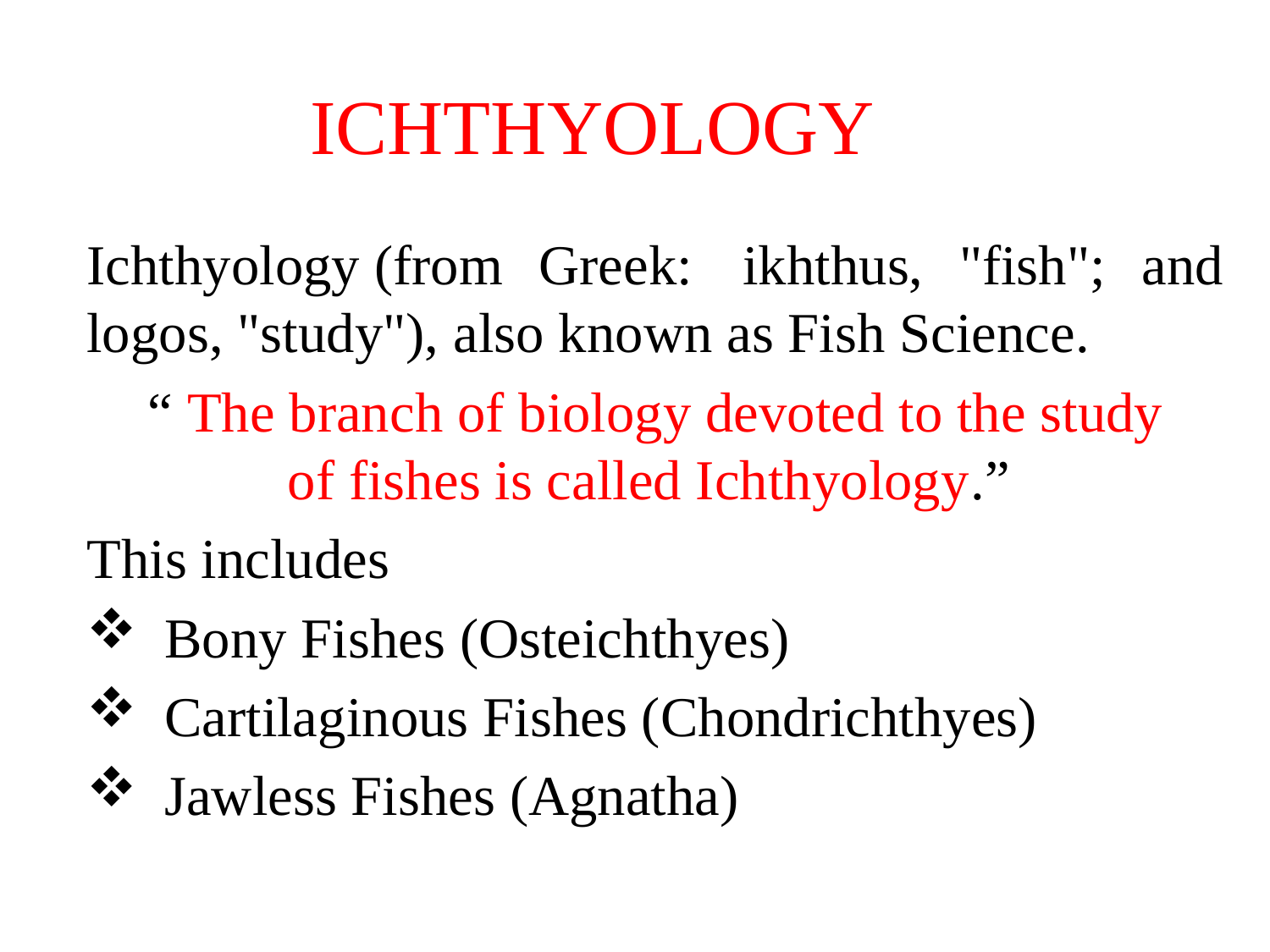

# ICHTHYOLOGY
Ichthyology (from Greek:  ikhthus, "fish"; and logos, "study"), also known as Fish Science.
“ The branch of biology devoted to the study of fishes is called Ichthyology.”
This includes
 Bony Fishes (Osteichthyes)
 Cartilaginous Fishes (Chondrichthyes)
 Jawless Fishes (Agnatha)